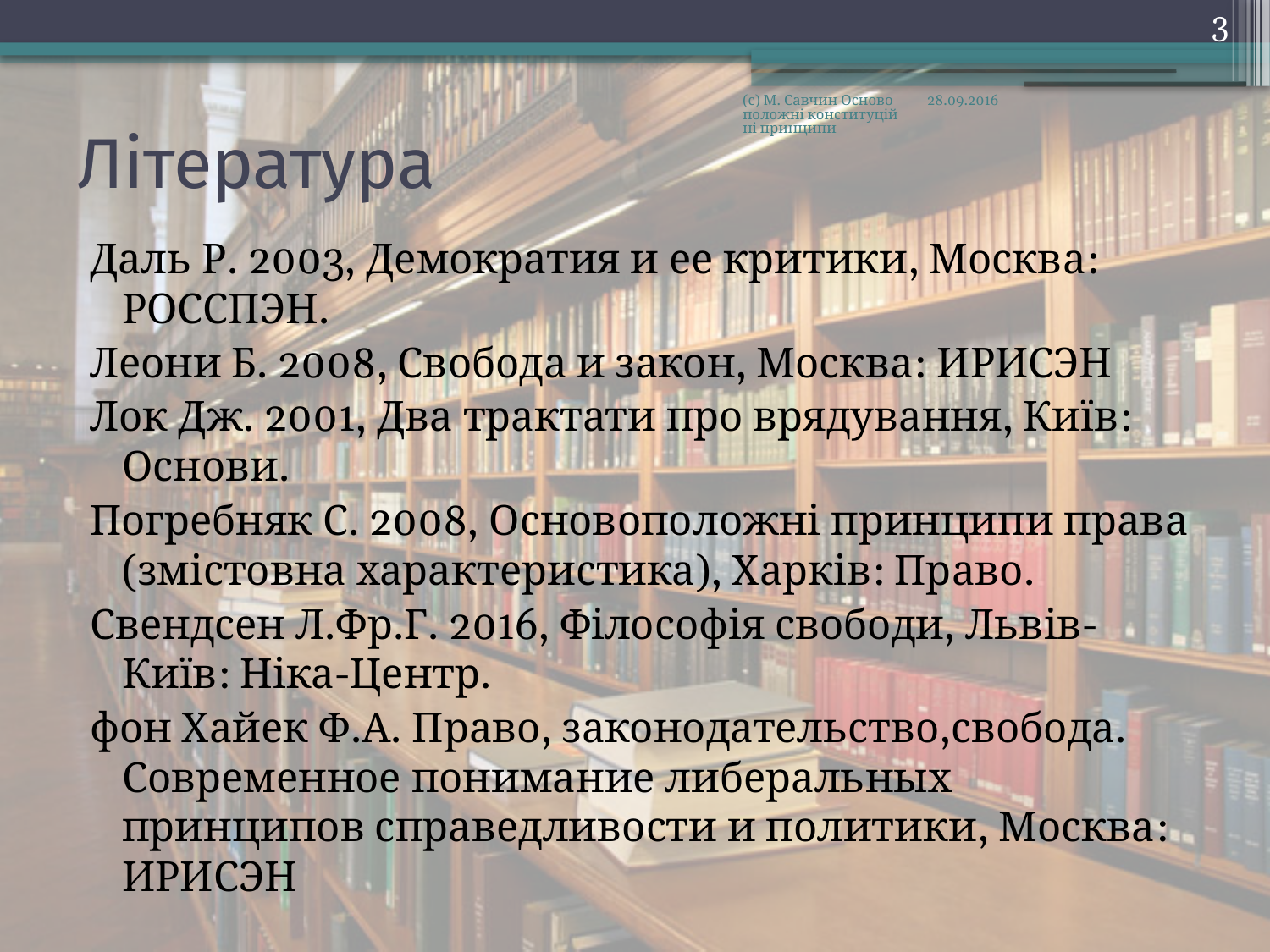

3
(с) М. Савчин Основоположні конституційні принципи
28.09.2016
# Література
Даль Р. 2003, Демократия и ее критики, Москва: РОССПЭН.
Леони Б. 2008, Свобода и закон, Москва: ИРИСЭН
Лок Дж. 2001, Два трактати про врядування, Київ: Основи.
Погребняк С. 2008, Основоположні принципи права (змістовна характеристика), Харків: Право.
Свендсен Л.Фр.Г. 2016, Філософія свободи, Львів-Київ: Ніка-Центр.
фон Хайек Ф.А. Право, законодательство,свобода. Современное понимание либеральных принципов справедливости и политики, Москва: ИРИСЭН